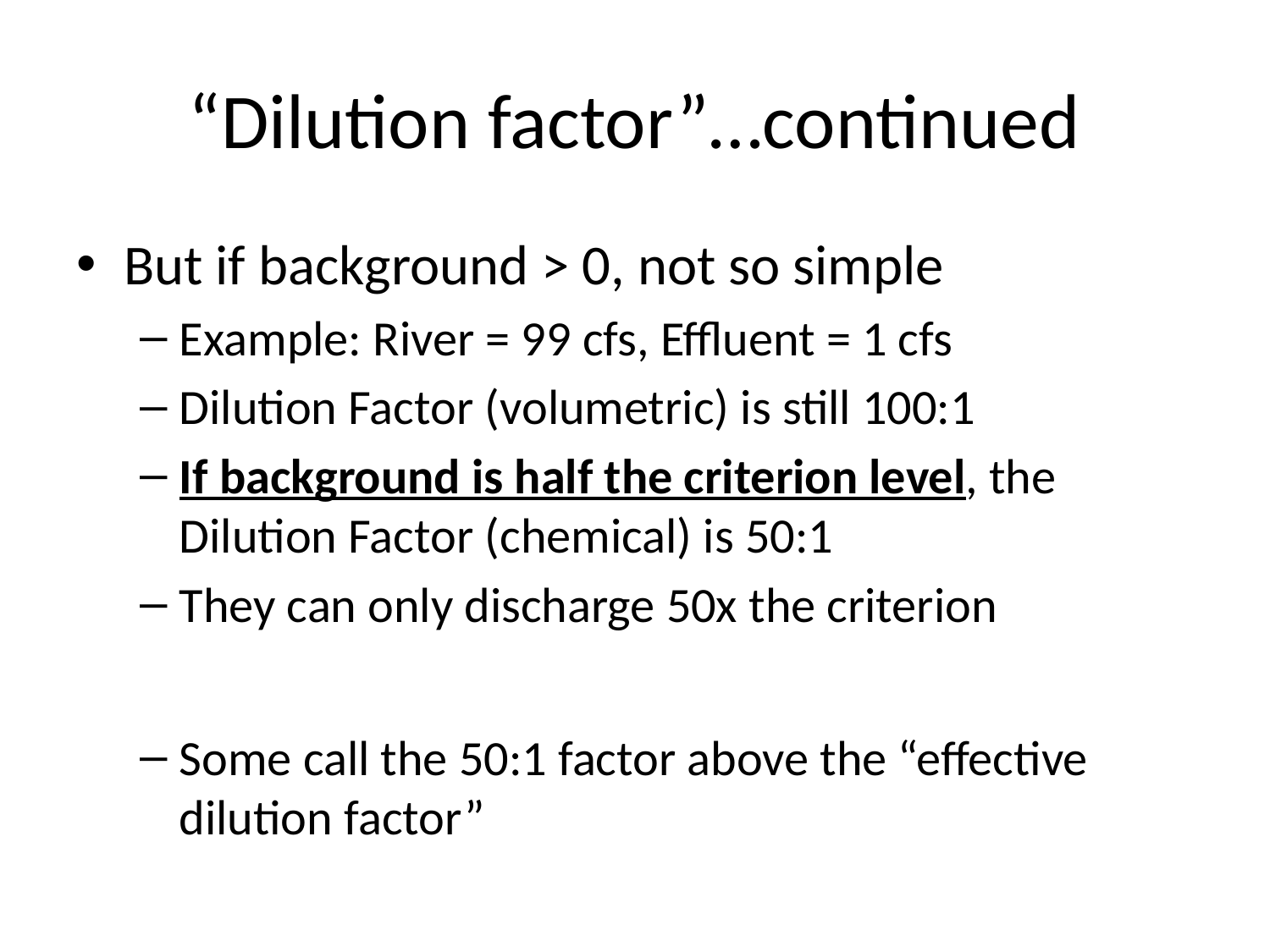

# “Dilution factor”…continued
But if background > 0, not so simple
Example: River = 99 cfs, Effluent = 1 cfs
Dilution Factor (volumetric) is still 100:1
If background is half the criterion level, the Dilution Factor (chemical) is 50:1
They can only discharge 50x the criterion

Some call the 50:1 factor above the “effective dilution factor”